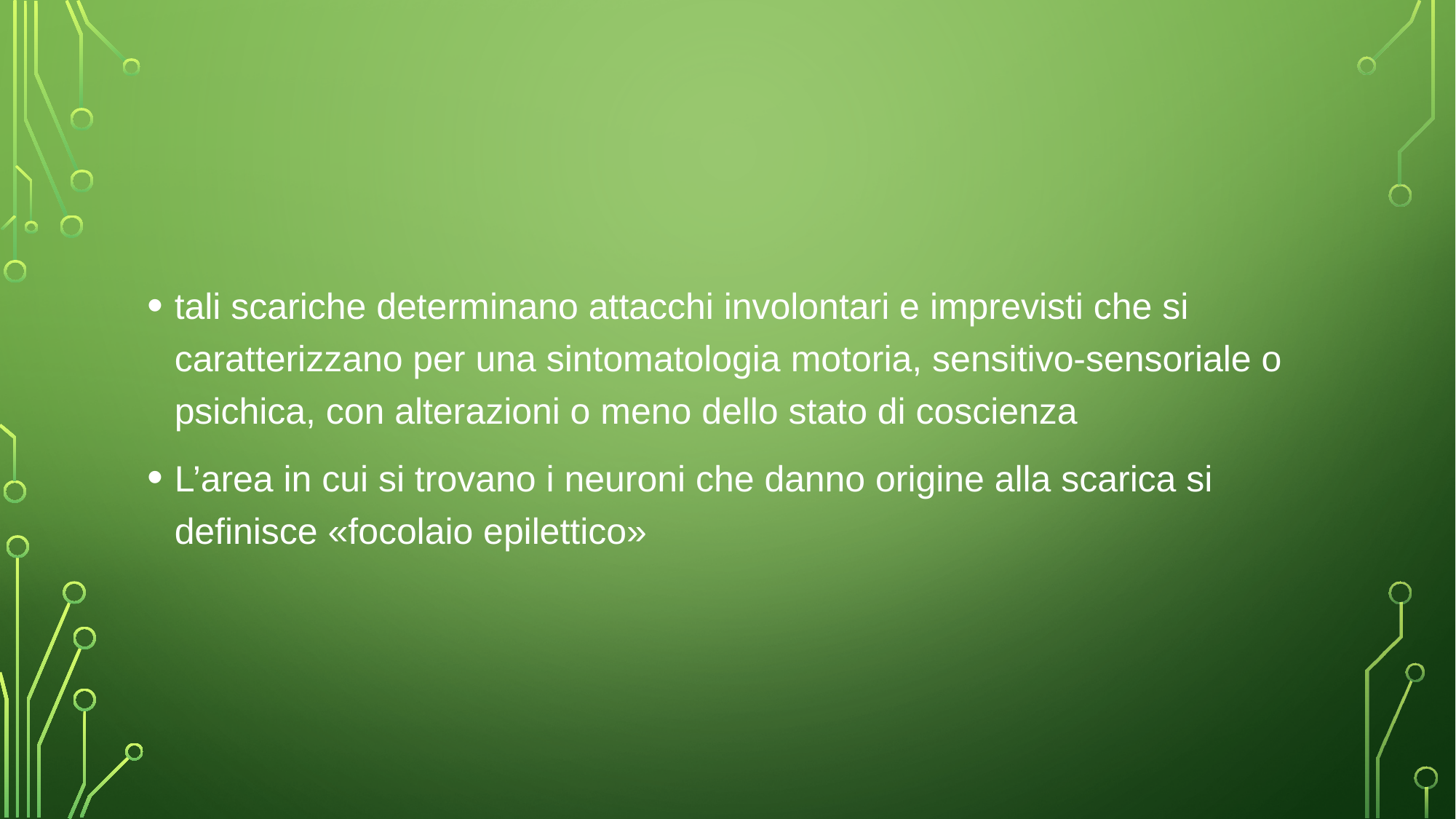

#
tali scariche determinano attacchi involontari e imprevisti che si caratterizzano per una sintomatologia motoria, sensitivo-sensoriale o psichica, con alterazioni o meno dello stato di coscienza
L’area in cui si trovano i neuroni che danno origine alla scarica si definisce «focolaio epilettico»